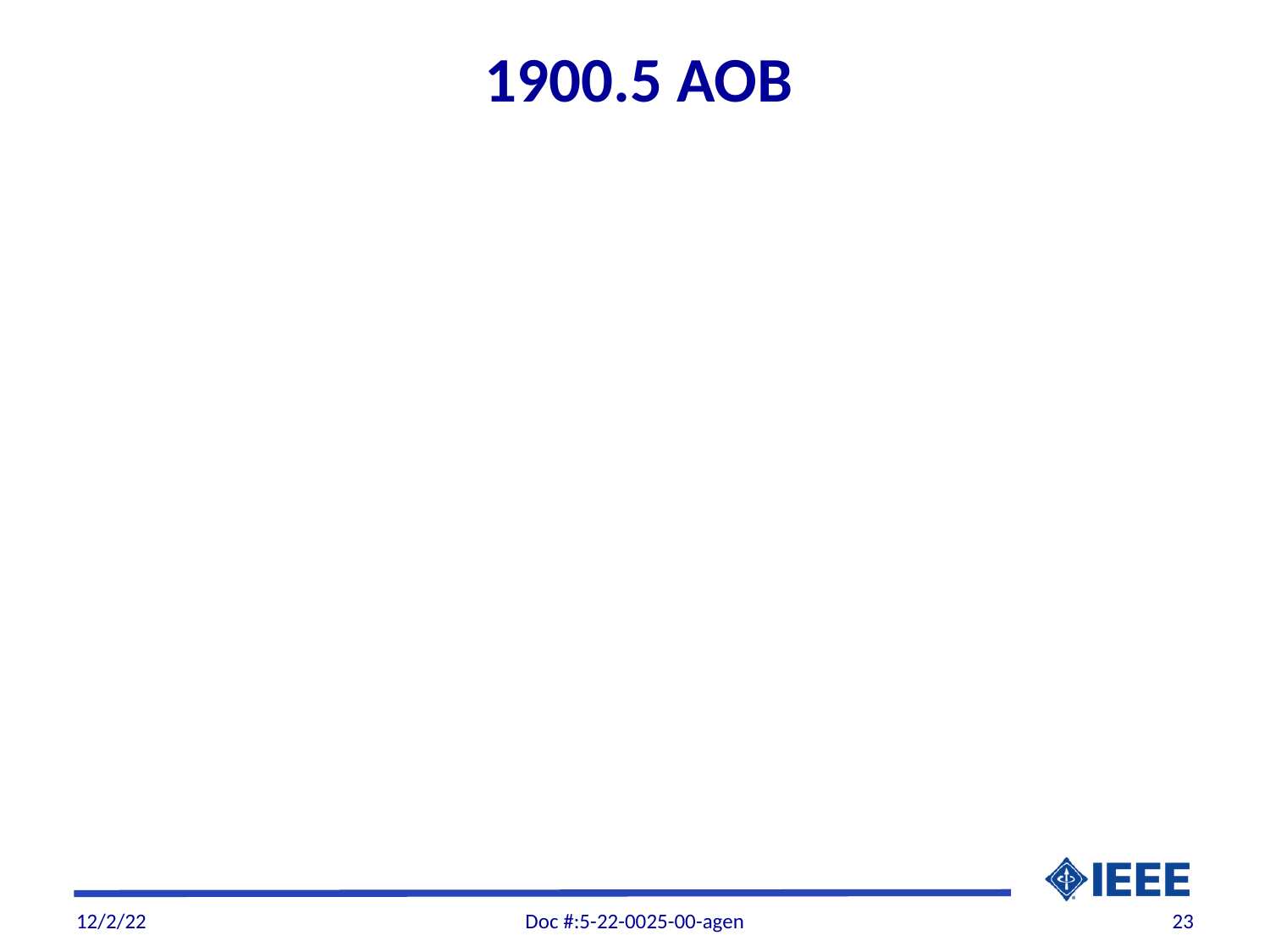

# 1900.5 AOB

12/2/22
Doc #:5-22-0025-00-agen
23